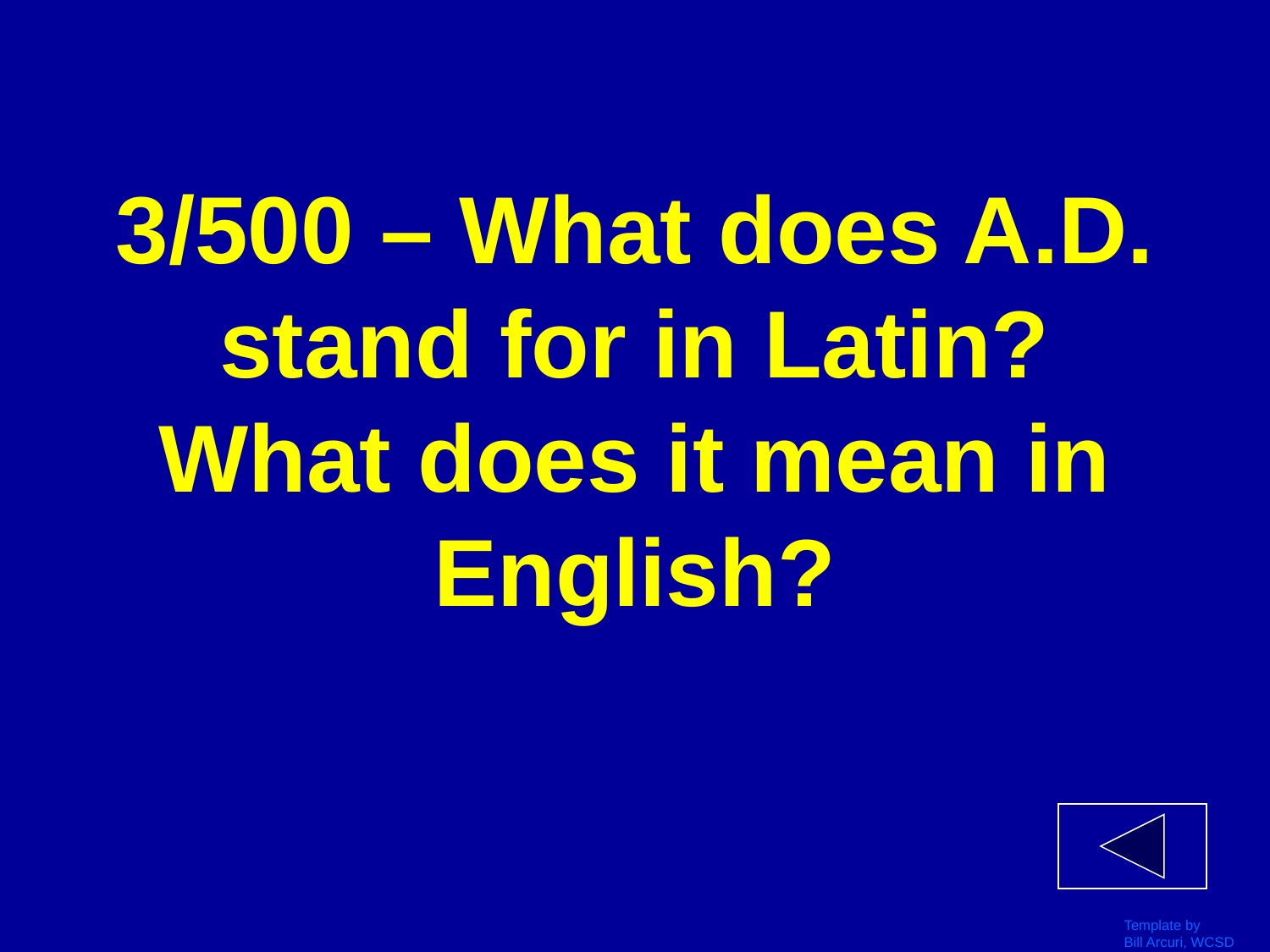

# 3/500 – What does A.D. stand for in Latin? What does it mean in English?

Template by
Bill Arcuri, WCSD